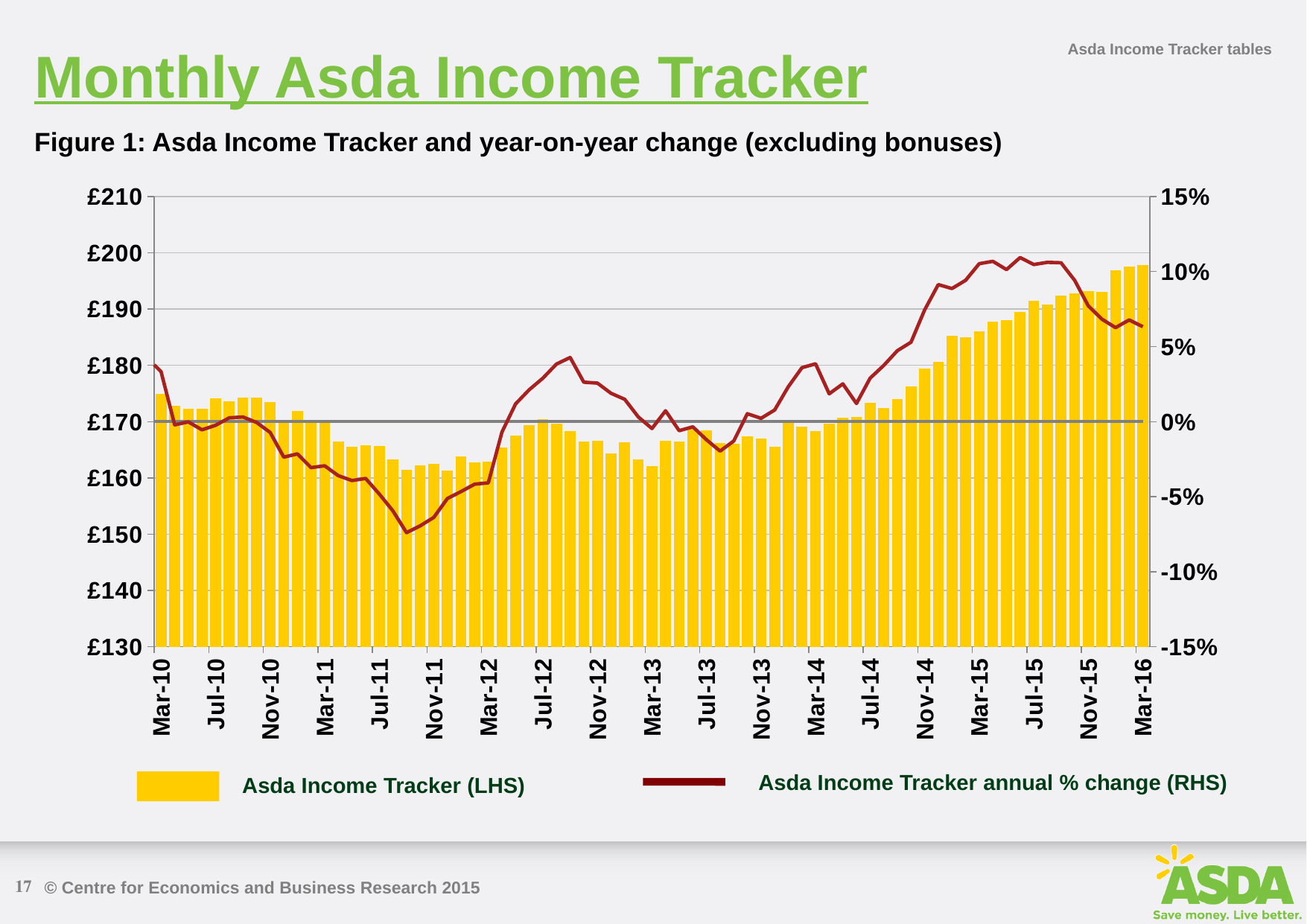

Monthly Asda Income Tracker
Asda Income Tracker tables
Figure 1: Asda Income Tracker and year-on-year change (excluding bonuses)

### Chart

| Category | Income Tracker | 0% | Annual % change |
|---|---|---|---|
| 39448.0 | 151.4947772142224 | 0.0 | 0.0705442323790142 |
| 39479.0 | 151.0749366119591 | 0.0 | 0.0738628507058694 |
| 39508.0 | 151.1821221914366 | 0.0 | 0.076484081116756 |
| 39539.0 | 155.9876534277591 | 0.0 | 0.104197996568077 |
| 39569.0 | 154.7739102466217 | 0.0 | 0.0934583678306284 |
| 39600.0 | 152.6529089889512 | 0.0 | 0.0760475704478887 |
| 39630.0 | 152.7261048048889 | 0.0 | 0.0409618422721287 |
| 39661.0 | 151.0175371324422 | 0.0 | 0.0340855550845811 |
| 39692.0 | 149.4273013690478 | 0.0 | 0.0157586624762152 |
| 39722.0 | 150.7561611146201 | 0.0 | 0.0258655599930597 |
| 39753.0 | 154.3571485174877 | 0.0 | 0.0465028638161906 |
| 39783.0 | 163.0166251237107 | 0.0 | 0.110936848310291 |
| 39814.0 | 169.933368114575 | 0.0 | 0.121711066476432 |
| 39845.0 | 168.0599609390282 | 0.0 | 0.112427810383239 |
| 39873.0 | 169.3180467823783 | 0.0 | 0.11996077530898 |
| 39904.0 | 173.1241482032822 | 0.0 | 0.109858020163496 |
| 39934.0 | 172.3770186129098 | 0.0 | 0.113734338935022 |
| 39965.0 | 173.2752248944879 | 0.0 | 0.135092845869249 |
| 39995.0 | 174.4998767784559 | 0.0 | 0.142567454341767 |
| 40026.0 | 173.2140288440478 | 0.0 | 0.146979563652526 |
| 40057.0 | 173.7370298988352 | 0.0 | 0.162685990492115 |
| 40087.0 | 174.418912931412 | 0.0 | 0.156960429622515 |
| 40118.0 | 174.7867619929804 | 0.0 | 0.132352882077102 |
| 40148.0 | 174.0872239123237 | 0.0 | 0.0679108574368508 |
| 40179.0 | 175.6546606313469 | 0.0 | 0.0336678580566641 |
| 40210.0 | 175.1829476913491 | 0.0 | 0.0423836035217518 |
| 40238.0 | 174.9490466233215 | 0.0 | 0.0332569383355852 |
| 40269.0 | 172.7533811799077 | 0.0 | -0.00214162511251237 |
| 40299.0 | 172.344842348421 | 0.0 | -0.000186662147586447 |
| 40330.0 | 172.3286354869431 | 0.0 | -0.00546292413194838 |
| 40360.0 | 174.0711618179153 | 0.0 | -0.00245682099297362 |
| 40391.0 | 173.6500435802144 | 0.0 | 0.00251720220975349 |
| 40422.0 | 174.2746794329766 | 0.0 | 0.00309461681516354 |
| 40452.0 | 174.3305603283443 | 0.0 | -0.00050655402893296 |
| 40483.0 | 173.5321734114811 | 0.0 | -0.00717782380767318 |
| 40513.0 | 169.9620112131194 | 0.0 | -0.0236962403472058 |
| 40544.0 | 171.8813794314118 | 0.0 | -0.0214812472744722 |
| 40575.0 | 169.8053668571293 | 0.0 | -0.0306969422828444 |
| 40603.0 | 169.7938337854766 | 0.0 | -0.0294669387307066 |
| 40634.0 | 166.5275101113272 | 0.0 | -0.0360390692561715 |
| 40664.0 | 165.5718473470496 | 0.0 | -0.0392990872780443 |
| 40695.0 | 165.7986421430431 | 0.0 | -0.0378926771250084 |
| 40725.0 | 165.6759316440851 | 0.0 | -0.048228724885584 |
| 40756.0 | 163.3182263251082 | 0.0 | -0.0594979249189395 |
| 40787.0 | 161.3763881289494 | 0.0 | -0.074011275453172 |
| 40817.0 | 162.2196674732069 | 0.0 | -0.0694708537179428 |
| 40848.0 | 162.4493982665096 | 0.0 | -0.0638658234210658 |
| 40878.0 | 161.2496946689531 | 0.0 | -0.0512603756685467 |
| 40909.0 | 163.8660601821528 | 0.0 | -0.046632853865694 |
| 40940.0 | 162.7232431395521 | 0.0 | -0.0417073020049822 |
| 40969.0 | 162.8640745529191 | 0.0 | -0.0408127849996768 |
| 41000.0 | 165.3630528380844 | 0.0 | -0.00699258202121922 |
| 41030.0 | 167.5235413817536 | 0.0 | 0.0117875959347913 |
| 41061.0 | 169.3167941064714 | 0.0 | 0.0212194256717313 |
| 41091.0 | 170.4693814498792 | 0.0 | 0.028932686590178 |
| 41122.0 | 169.5816201916816 | 0.0 | 0.0383508565302761 |
| 41153.0 | 168.2718094596742 | 0.0 | 0.0427288118830309 |
| 41183.0 | 166.4808217222947 | 0.0 | 0.02626780288396 |
| 41214.0 | 166.6163980951808 | 0.0 | 0.0256510634889202 |
| 41244.0 | 164.2876222895433 | 0.0 | 0.0188398968867947 |
| 41275.0 | 166.3036940373293 | 0.0 | 0.0148757702019982 |
| 41306.0 | 163.2259006463916 | 0.0 | 0.003089033239144 |
| 41334.0 | 162.1143556665295 | 0.0 | -0.00460334108947969 |
| 41365.0 | 166.5590017622164 | 0.0 | 0.00723226200536464 |
| 41395.0 | 166.5086583105907 | 0.0 | -0.00605815196355075 |
| 41426.0 | 168.7276649890264 | 0.0 | -0.00347944880809925 |
| 41456.0 | 168.4085895013187 | 0.0 | -0.0120889272374483 |
| 41487.0 | 166.2499264174752 | 0.0 | -0.0196465499647931 |
| 41518.0 | 166.0930146283675 | 0.0 | -0.0129480679996418 |
| 41548.0 | 167.3566469079514 | 0.0 | 0.0052608172917219 |
| 41579.0 | 166.9809961717793 | 0.0 | 0.00218824846033594 |
| 41609.0 | 165.5594307853464 | 0.0 | 0.00774135311034963 |
| 41640.0 | 170.171572579511 | 0.0 | 0.0232579231902901 |
| 41671.0 | 169.088773317984 | 0.0 | 0.0359187644140713 |
| 41699.0 | 168.3598194305523 | 0.0 | 0.0385250506554133 |
| 41730.0 | 169.6449062402877 | 0.0 | 0.0185273953699412 |
| 41760.0 | 170.6945987698608 | 0.0 | 0.0251394762395016 |
| 41791.0 | 170.7614428713676 | 0.0 | 0.0120536124438955 |
| 41821.0 | 173.2824428086996 | 0.0 | 0.0289406456156003 |
| 41852.0 | 172.4737600158028 | 0.0 | 0.0374366096421528 |
| 41883.0 | 173.9444714069724 | 0.0 | 0.047271444835729 |
| 41913.0 | 176.2089437896381 | 0.0 | 0.0528948030761849 |
| 41944.0 | 179.407379956501 | 0.0 | 0.074417952159886 |
| 41974.0 | 180.6743676549136 | 0.0 | 0.0912961393855249 |
| 42005.0 | 185.2611247448565 | 0.0 | 0.0886725787193103 |
| 42036.0 | 185.0063338463756 | 0.0 | 0.0941372996920238 |
| 42064.0 | 186.074086548902 | 0.0 | 0.105216714880457 |
| 42095.0 | 187.7627946504343 | 0.0 | 0.106798894300334 |
| 42125.0 | 187.9855348210866 | 0.0 | 0.101297499603593 |
| 42156.0 | 189.4294955328214 | 0.0 | 0.109322411122494 |
| 42186.0 | 191.4192912416146 | 0.0 | 0.104666394003562 |
| 42217.0 | 190.7802974988126 | 0.0 | 0.106141000702556 |
| 42248.0 | 192.3525610094508 | 0.0 | 0.10582739108396 |
| 42278.0 | 192.7966857910969 | 0.0 | 0.094136776741945 |
| 42309.0 | 193.2413994195157 | 0.0 | 0.077109533991127 |
| 42339.0 | 193.0060931893835 | 0.0 | 0.0682538740527012 |
| 42370.0 | 196.8648036714079 | 0.0 | 0.0626341815776627 |
| 42401.0 | 197.5399879442424 | 0.0 | 0.0677471621499963 |
| 42430.0 | 197.8425255540989 | 0.0 | 0.0632459856365013 |
Asda Income Tracker annual % change (RHS)
Asda Income Tracker (LHS)

17